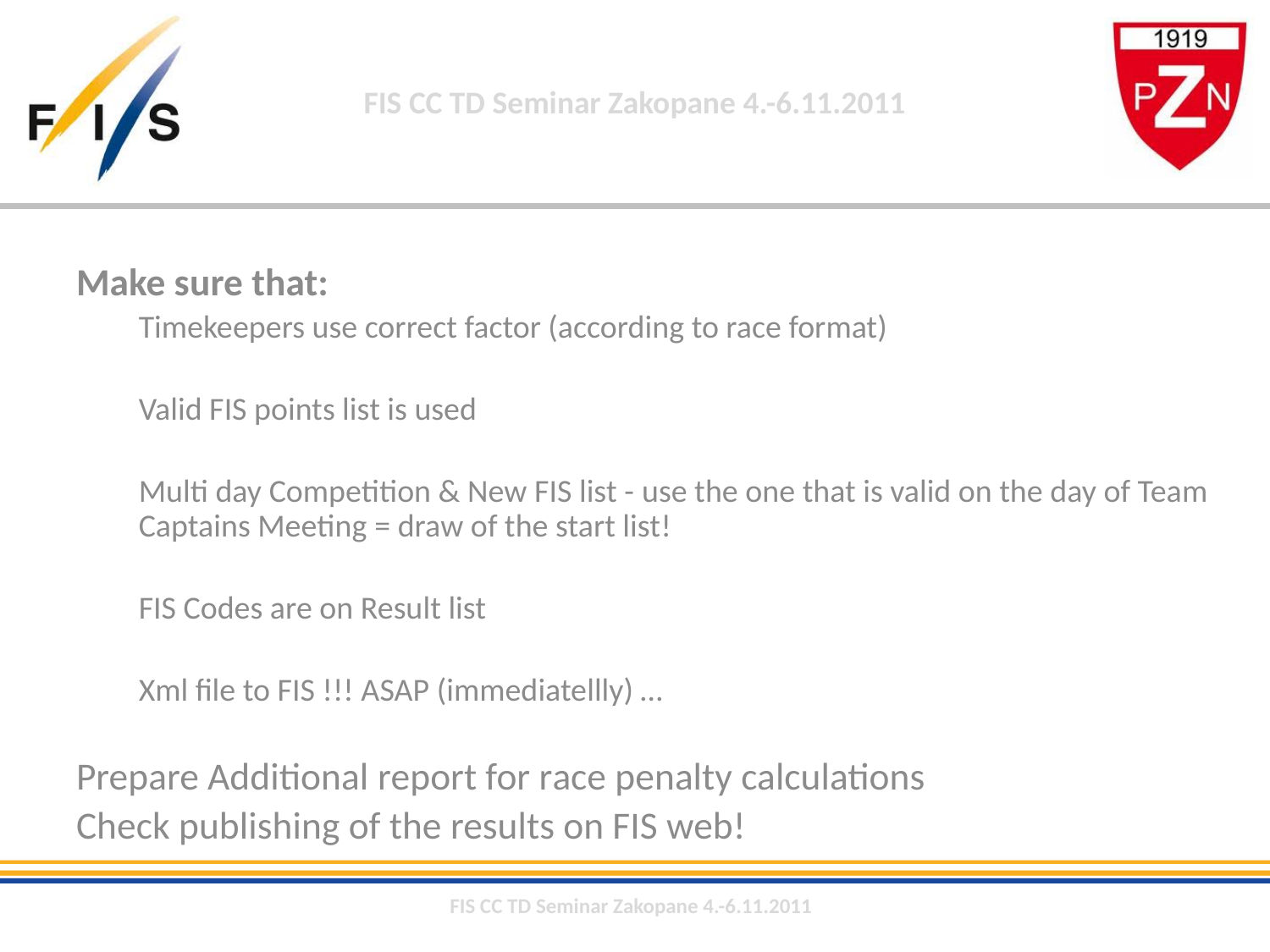

Make sure that:
Timekeepers use correct factor (according to race format)

Valid FIS points list is used

Multi day Competition & New FIS list - use the one that is valid on the day of Team Captains Meeting = draw of the start list!

FIS Codes are on Result list

Xml file to FIS !!! ASAP (immediatellly) …

Prepare Additional report for race penalty calculations
Check publishing of the results on FIS web!